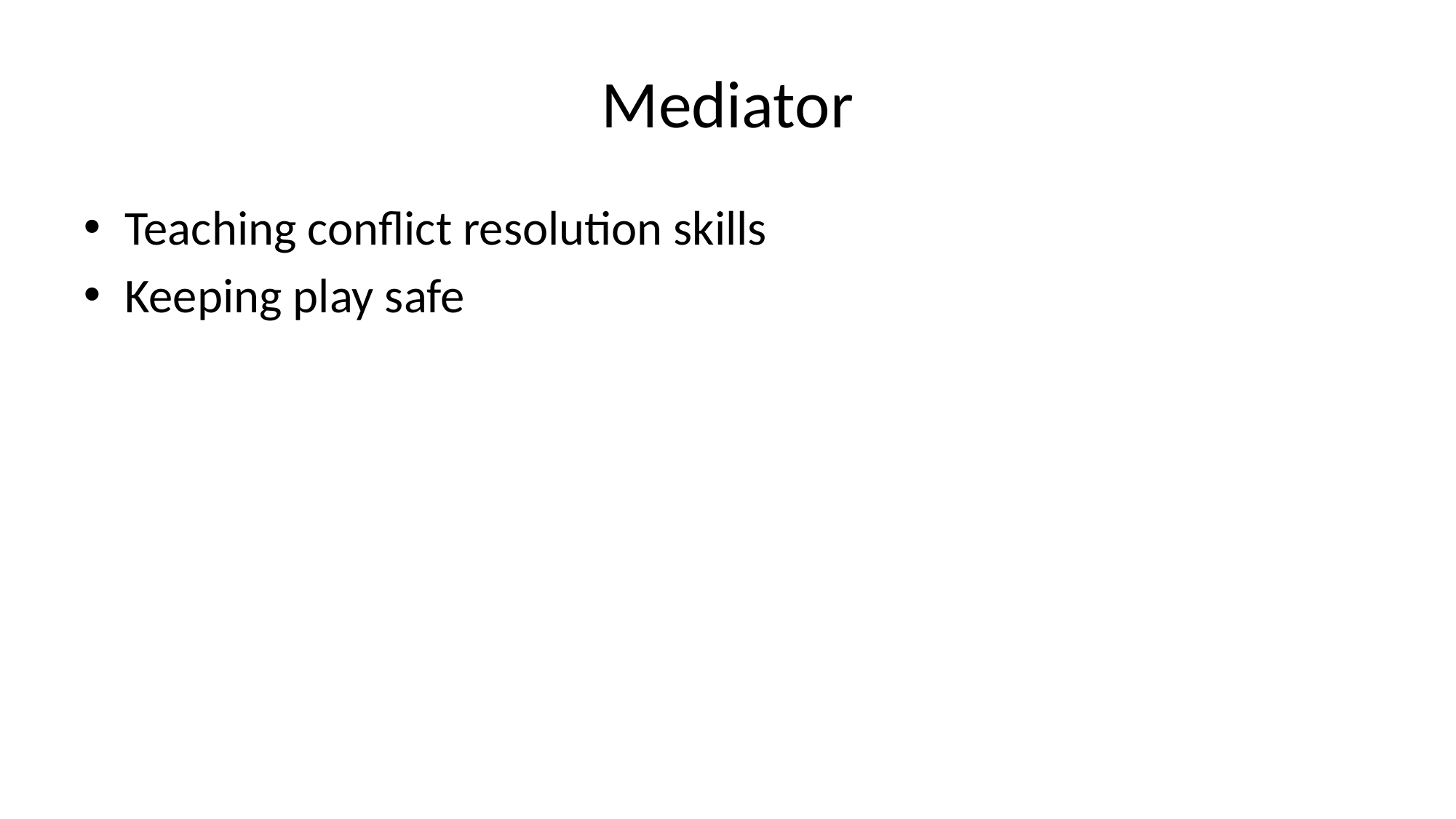

# Mediator
Teaching conflict resolution skills
Keeping play safe